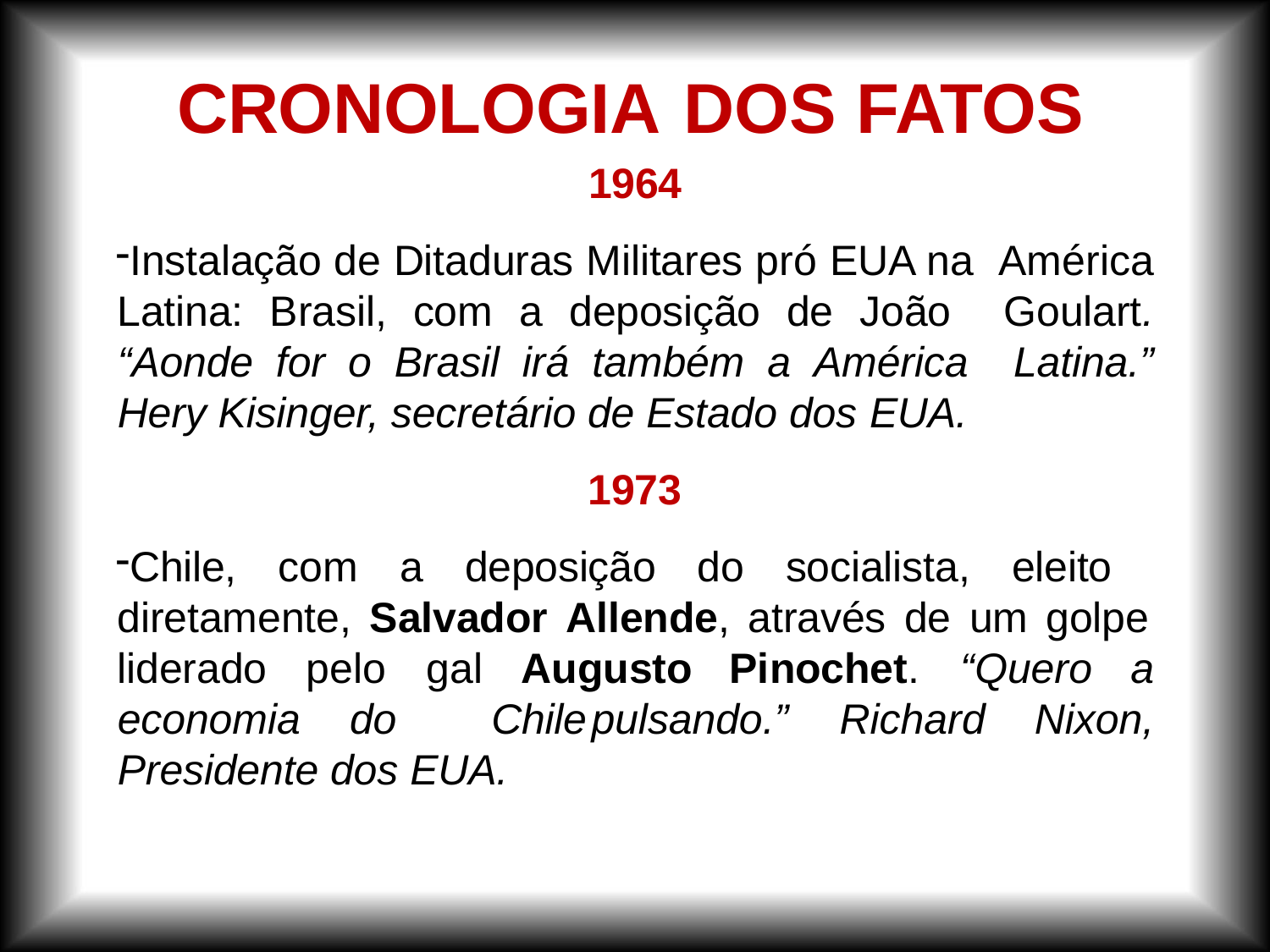

# CRONOLOGIA	DOS FATOS
1964
Instalação de Ditaduras Militares pró EUA na  América Latina: Brasil, com a deposição de João  Goulart. “Aonde for o Brasil irá também a América  Latina.” Hery Kisinger, secretário de Estado dos EUA.
1973
Chile, com a deposição do socialista, eleito  diretamente, Salvador Allende, através de um golpe
liderado
economia
pelo	gal	Augusto
do	Chile
Pinochet.	“Quero	a
pulsando.”	Richard	Nixon,
Presidente dos EUA.